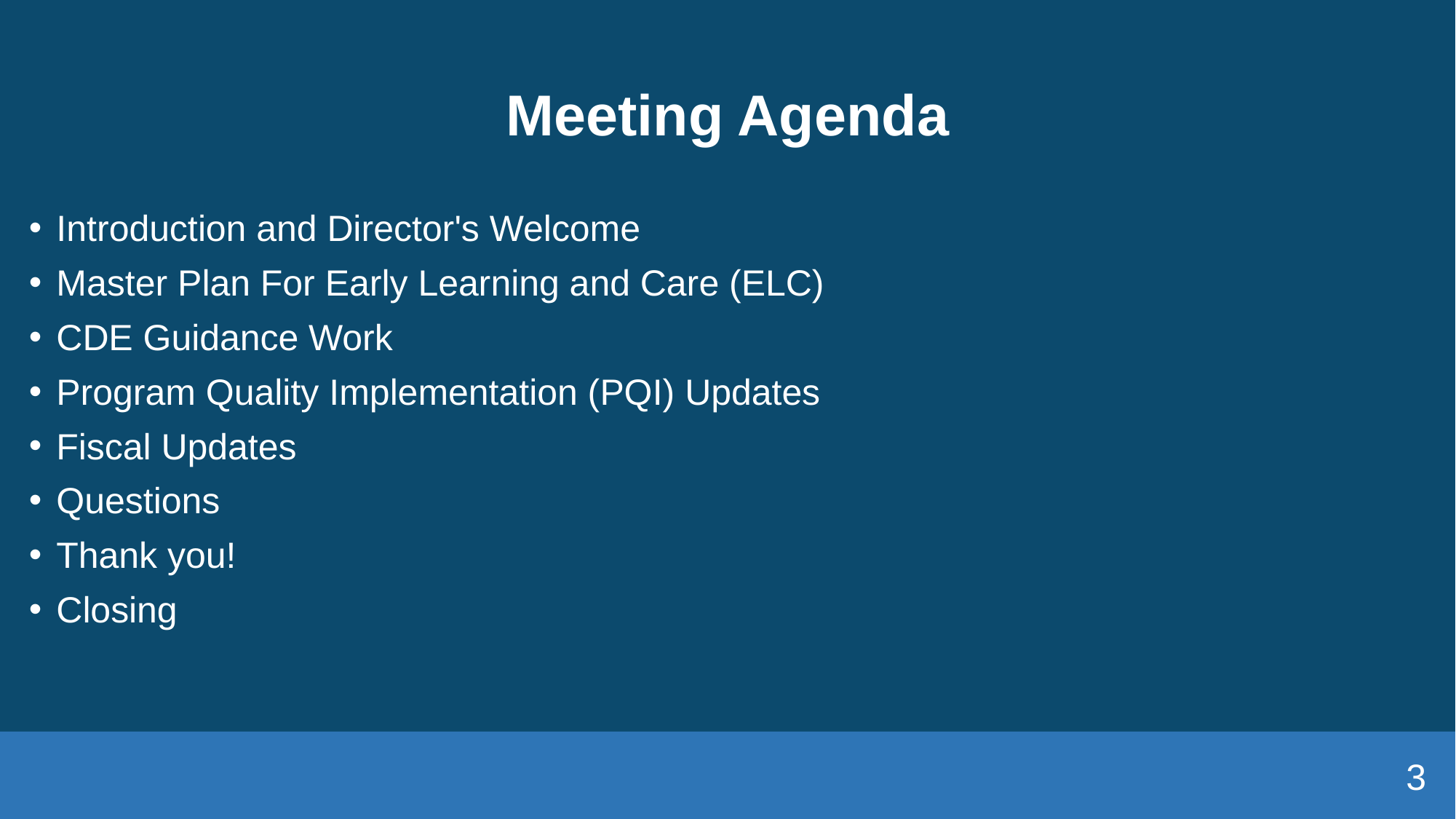

# Meeting Agenda
Introduction and Director's Welcome
Master Plan For Early Learning and Care (ELC)
CDE Guidance Work
Program Quality Implementation (PQI) Updates
Fiscal Updates
Questions
Thank you!
Closing

3